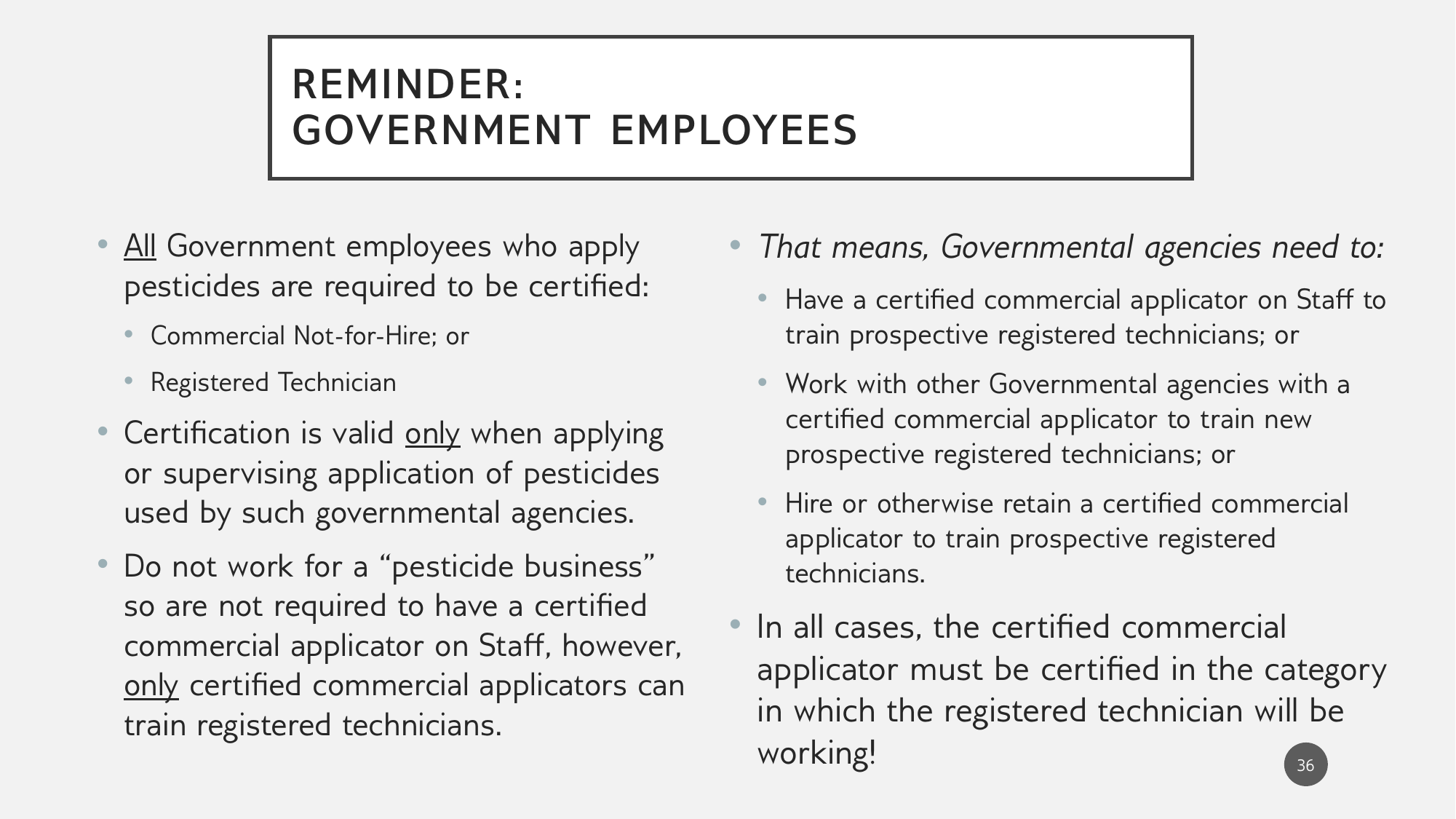

# REMINDER: Government Employees
All Government employees who apply pesticides are required to be certified:
Commercial Not-for-Hire; or
Registered Technician
Certification is valid only when applying or supervising application of pesticides used by such governmental agencies.
Do not work for a “pesticide business” so are not required to have a certified commercial applicator on Staff, however, only certified commercial applicators can train registered technicians.
That means, Governmental agencies need to:
Have a certified commercial applicator on Staff to train prospective registered technicians; or
Work with other Governmental agencies with a certified commercial applicator to train new prospective registered technicians; or
Hire or otherwise retain a certified commercial applicator to train prospective registered technicians.
In all cases, the certified commercial applicator must be certified in the category in which the registered technician will be working!

36